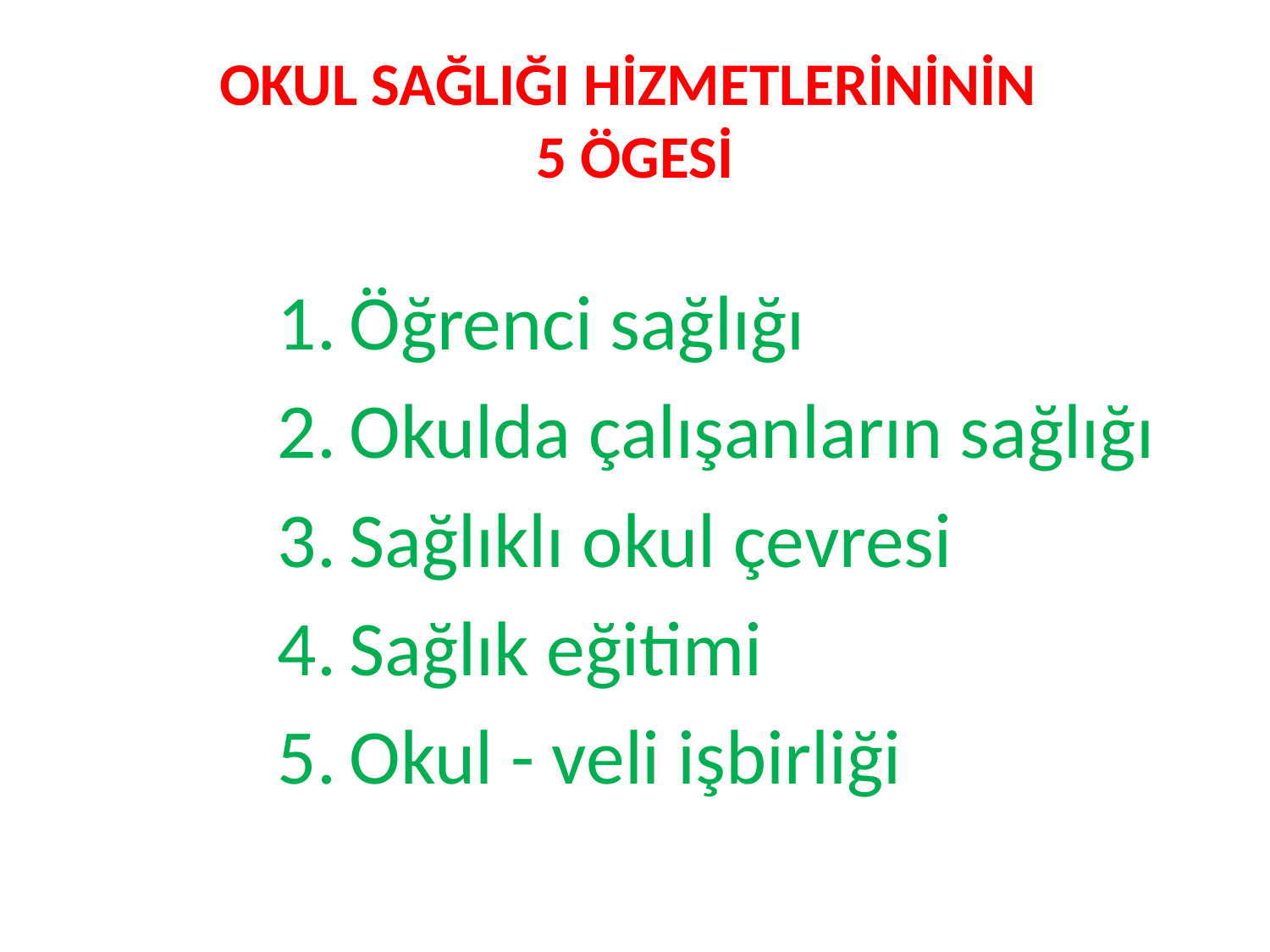

# OKUL SAĞLIĞI HİZMETLERİNİNİN 5 ÖGESİ
Öğrenci sağlığı
Okulda çalışanların sağlığı
Sağlıklı okul çevresi
Sağlık eğitimi
Okul - veli işbirliği